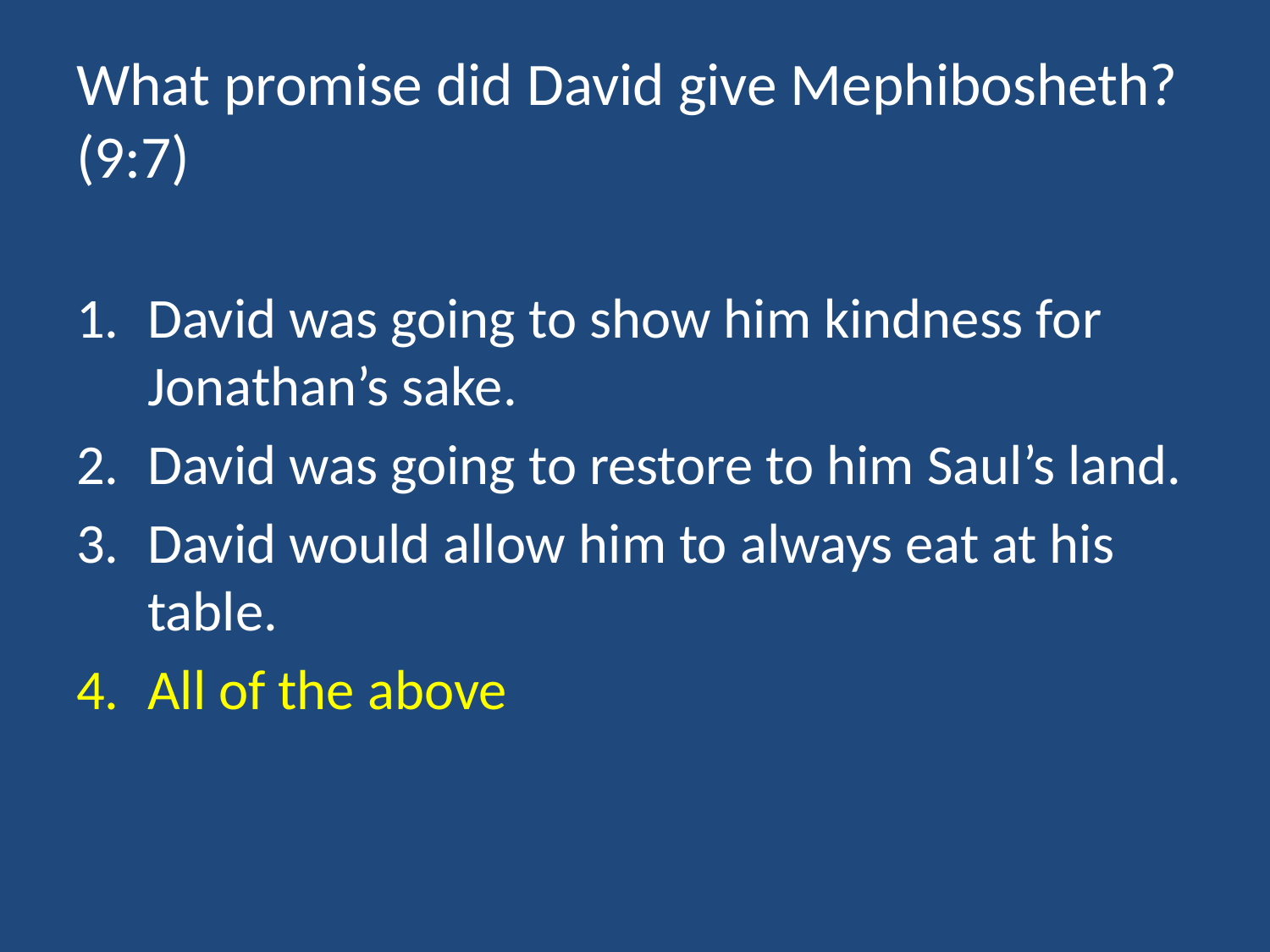

# What promise did David give Mephibosheth? (9:7)
David was going to show him kindness for Jonathan’s sake.
David was going to restore to him Saul’s land.
David would allow him to always eat at his table.
All of the above